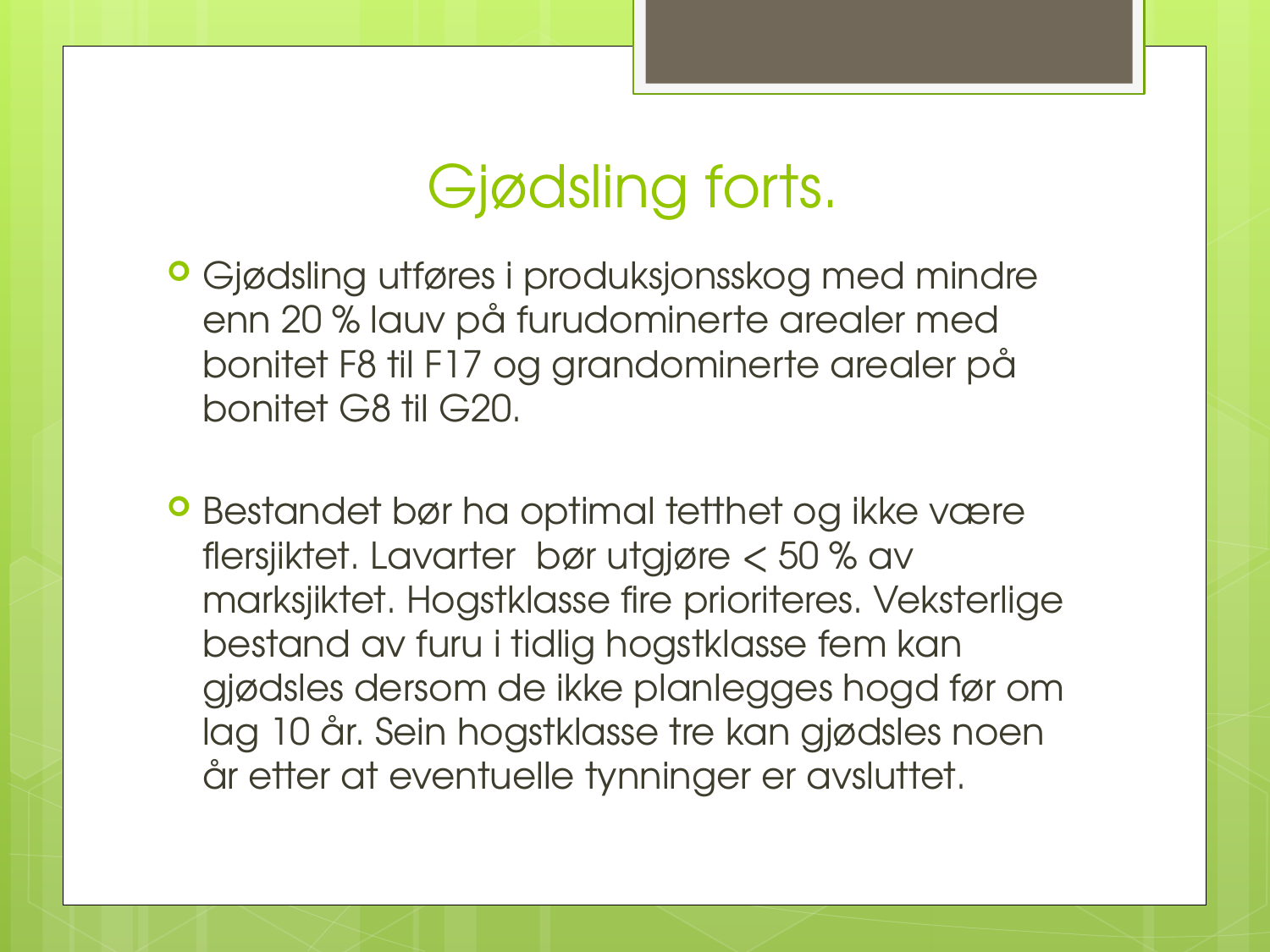

# Gjødsling forts.
Gjødsling utføres i produksjonsskog med mindre enn 20 % lauv på furudominerte arealer med bonitet F8 til F17 og grandominerte arealer på bonitet G8 til G20.

Bestandet bør ha optimal tetthet og ikke være flersjiktet. Lavarter  bør utgjøre < 50 % av marksjiktet. Hogstklasse fire prioriteres. Veksterlige bestand av furu i tidlig hogstklasse fem kan gjødsles dersom de ikke planlegges hogd før om lag 10 år. Sein hogstklasse tre kan gjødsles noen år etter at eventuelle tynninger er avsluttet.